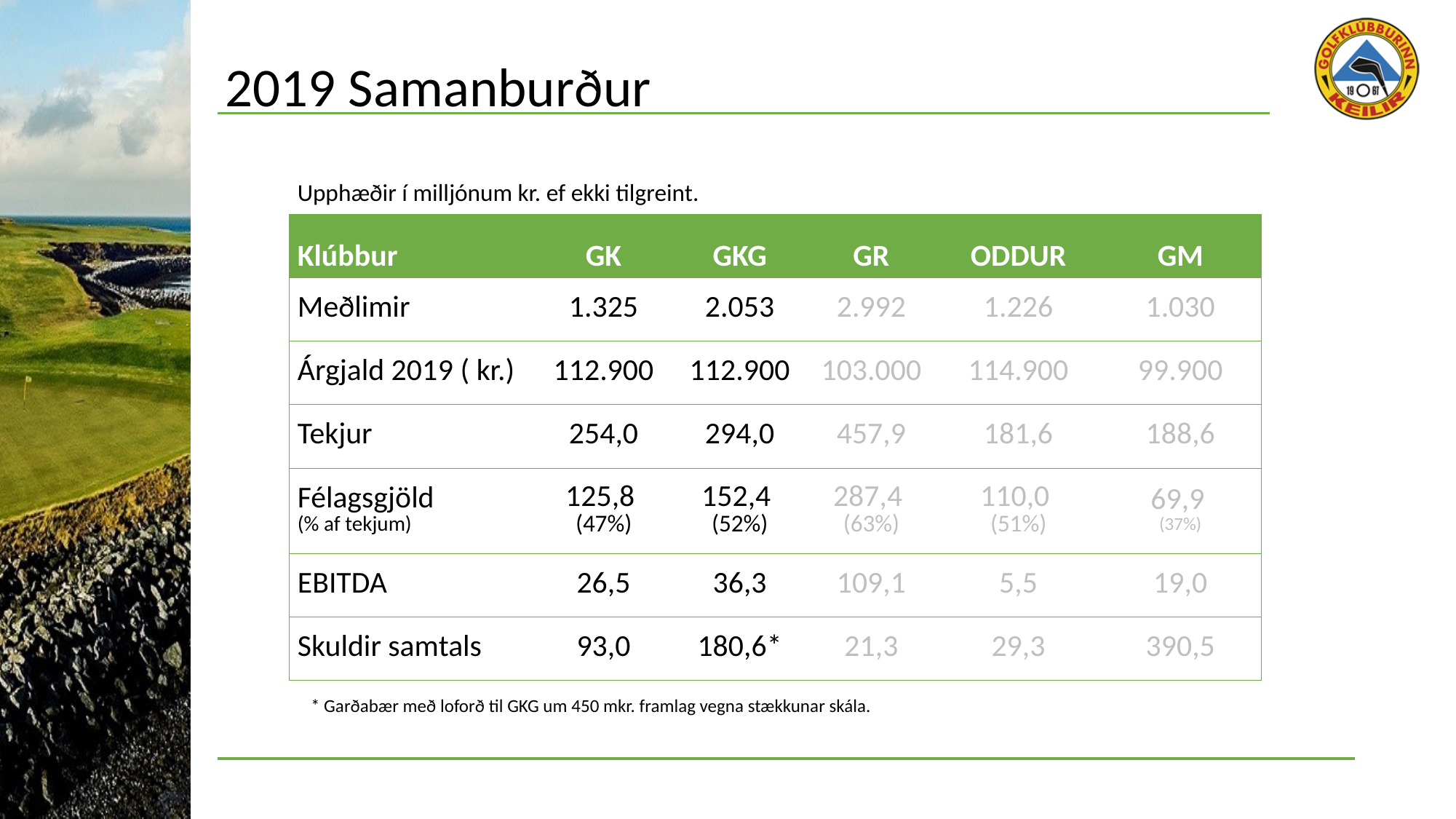

# 2019 Samanburður
Upphæðir í milljónum kr. ef ekki tilgreint.
| Klúbbur | GK | GKG | GR | ODDUR | GM |
| --- | --- | --- | --- | --- | --- |
| Meðlimir | 1.325 | 2.053 | 2.992 | 1.226 | 1.030 |
| Árgjald 2019 ( kr.) | 112.900 | 112.900 | 103.000 | 114.900 | 99.900 |
| Tekjur | 254,0 | 294,0 | 457,9 | 181,6 | 188,6 |
| Félagsgjöld (% af tekjum) | 125,8 (47%) | 152,4 (52%) | 287,4  (63%) | 110,0 (51%) | 69,9 (37%) |
| EBITDA | 26,5 | 36,3 | 109,1 | 5,5 | 19,0 |
| Skuldir samtals | 93,0 | 180,6\* | 21,3 | 29,3 | 390,5 |
* Garðabær með loforð til GKG um 450 mkr. framlag vegna stækkunar skála.